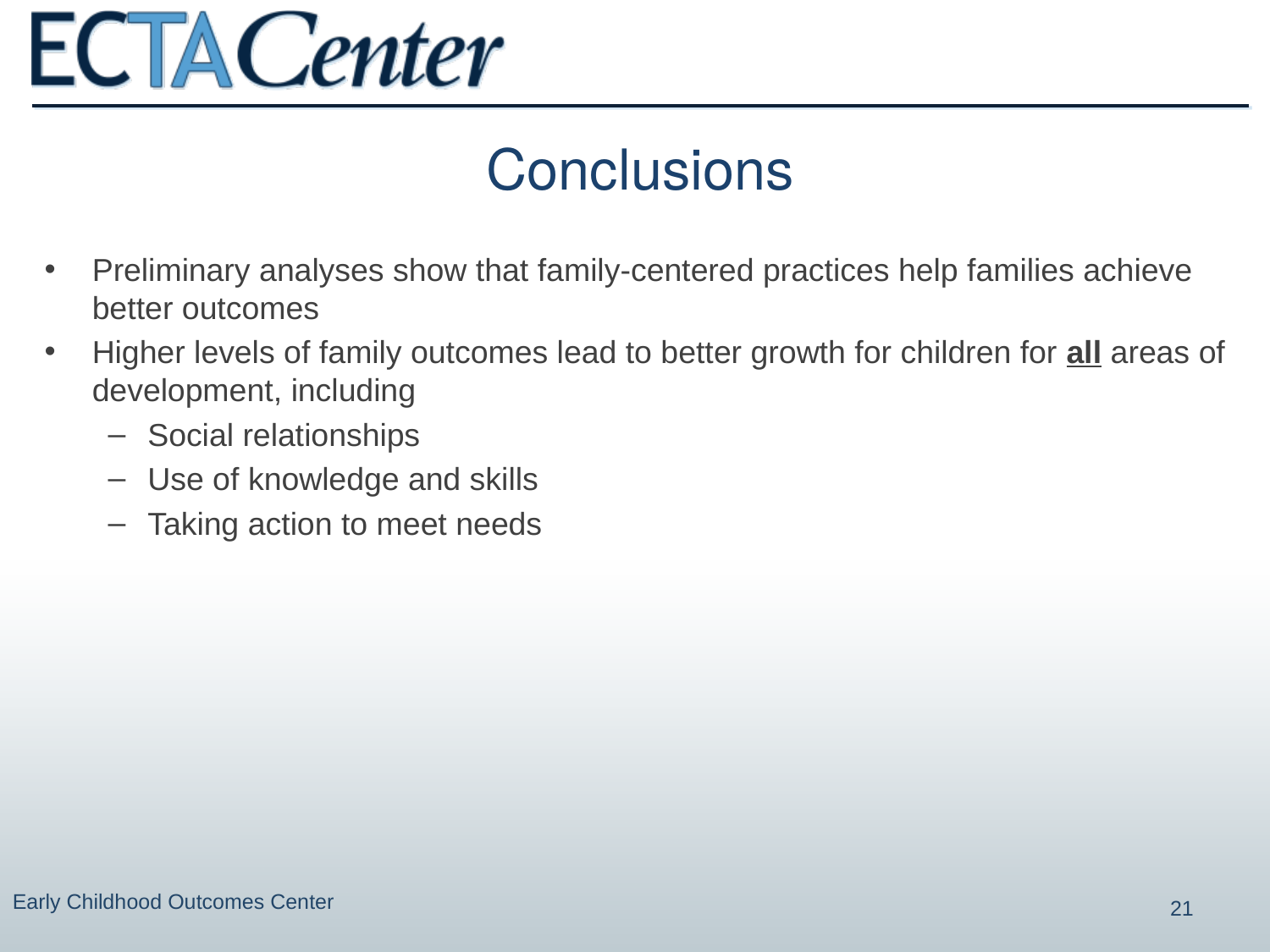

# Conclusions
Preliminary analyses show that family-centered practices help families achieve better outcomes
Higher levels of family outcomes lead to better growth for children for all areas of development, including
Social relationships
Use of knowledge and skills
Taking action to meet needs
Early Childhood Outcomes Center
21